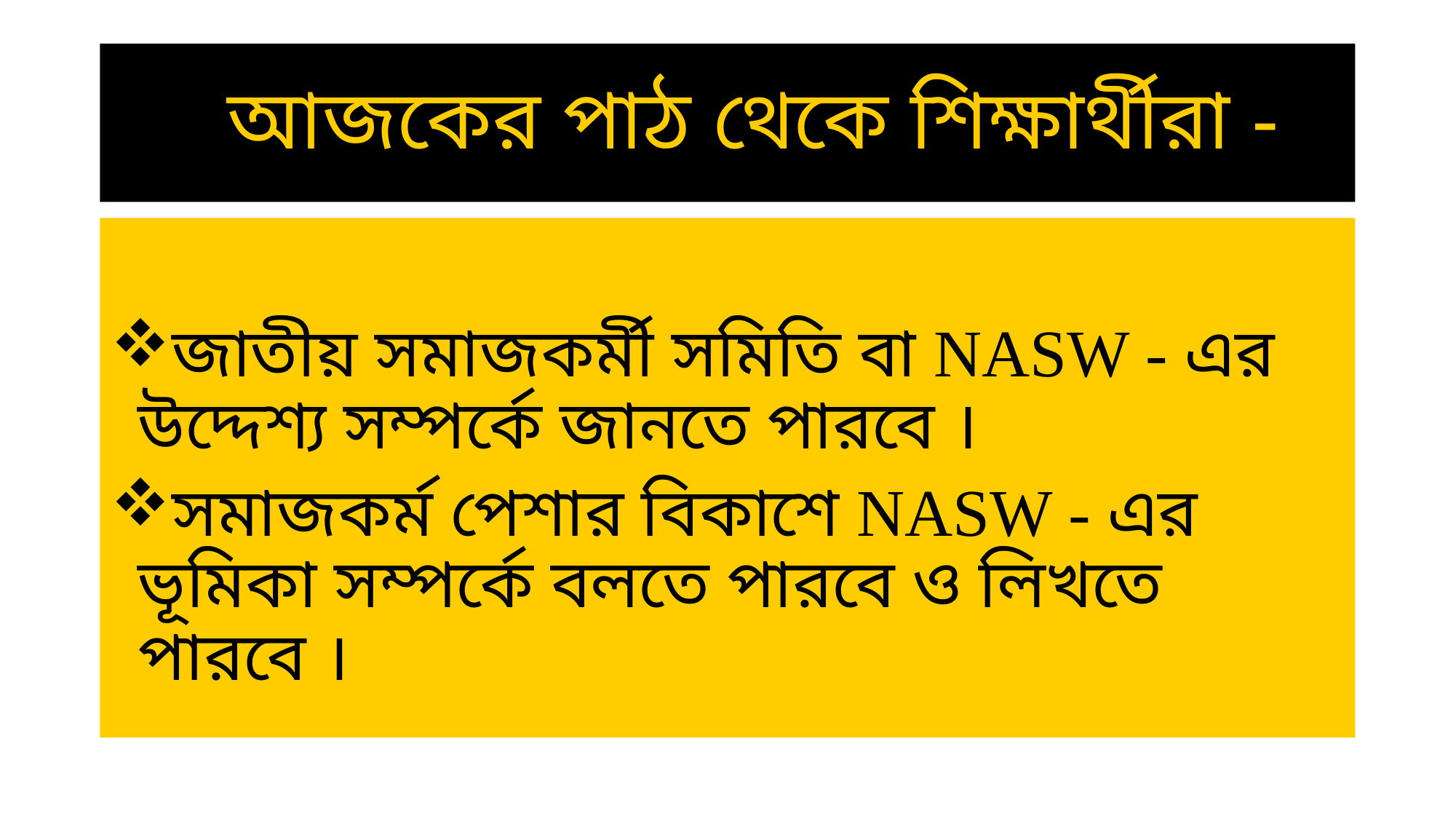

# আজকের পাঠ থেকে শিক্ষার্থীরা -

জাতীয় সমাজকর্মী সমিতি বা NASW - এর উদ্দেশ্য সম্পর্কে জানতে পারবে ।
সমাজকর্ম পেশার বিকাশে NASW - এর ভূমিকা সম্পর্কে বলতে পারবে ও লিখতে পারবে ।